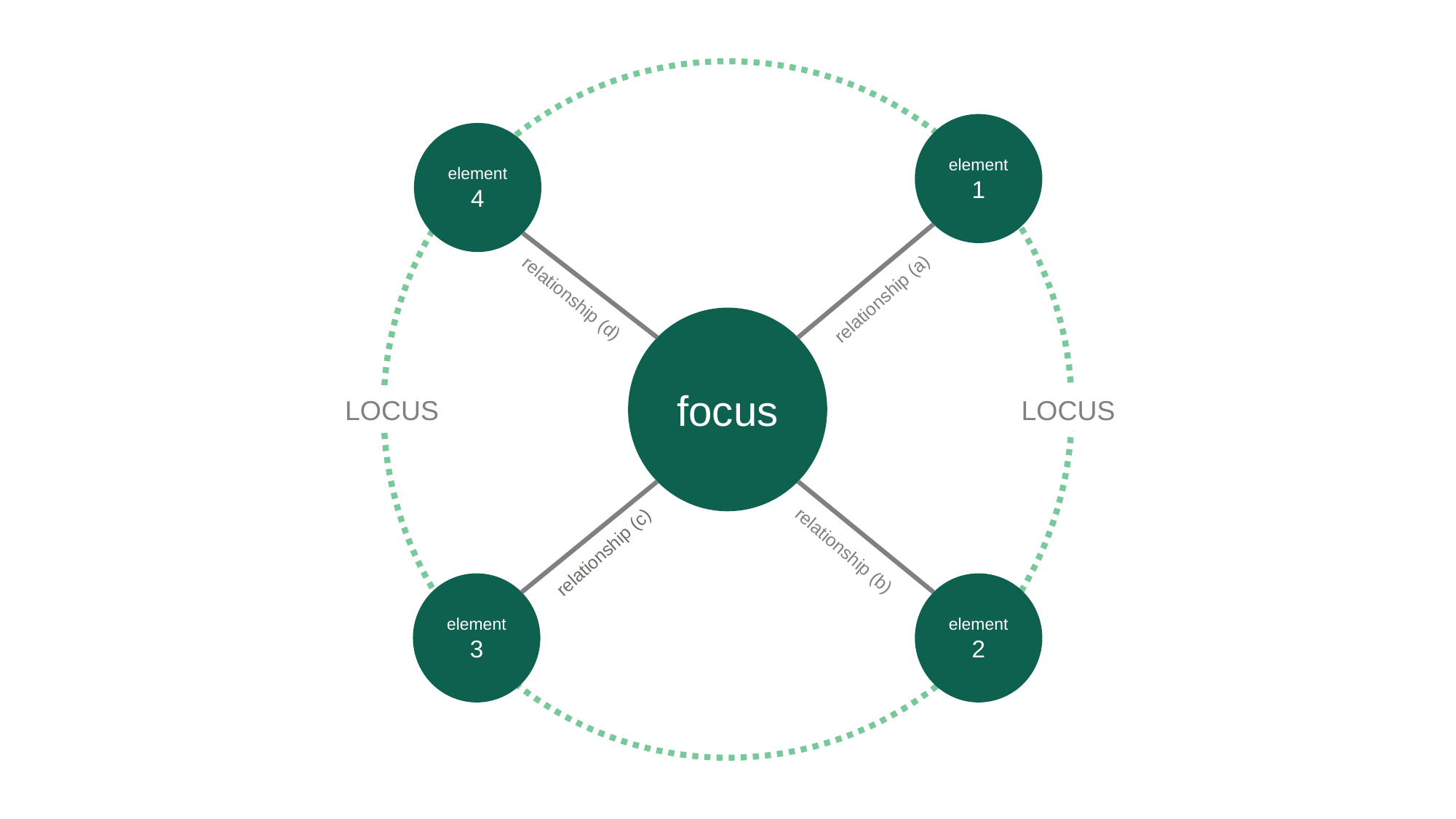

element1
element 4
relationship (a)
relationship (d)
focus
LOCUS
LOCUS
relationship (b)
relationship (c)
element 3
element 2